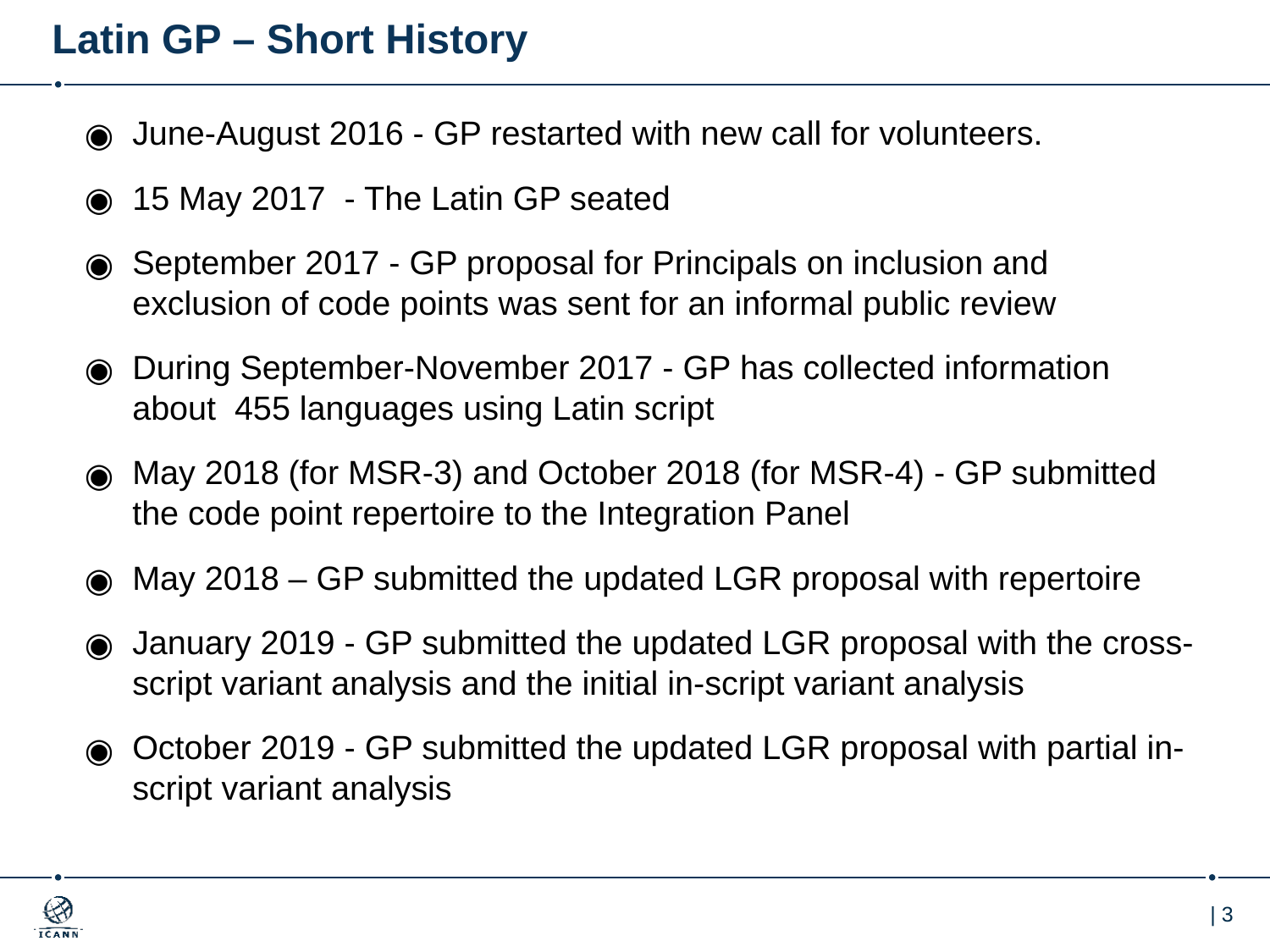

# Latin GP – Short History
June-August 2016 - GP restarted with new call for volunteers.
15 May 2017  - The Latin GP seated
September 2017 - GP proposal for Principals on inclusion and exclusion of code points was sent for an informal public review
During September-November 2017 - GP has collected information about  455 languages using Latin script
May 2018 (for MSR-3) and October 2018 (for MSR-4) - GP submitted the code point repertoire to the Integration Panel
May 2018 – GP submitted the updated LGR proposal with repertoire
January 2019 - GP submitted the updated LGR proposal with the cross-script variant analysis and the initial in-script variant analysis
October 2019 - GP submitted the updated LGR proposal with partial in-script variant analysis